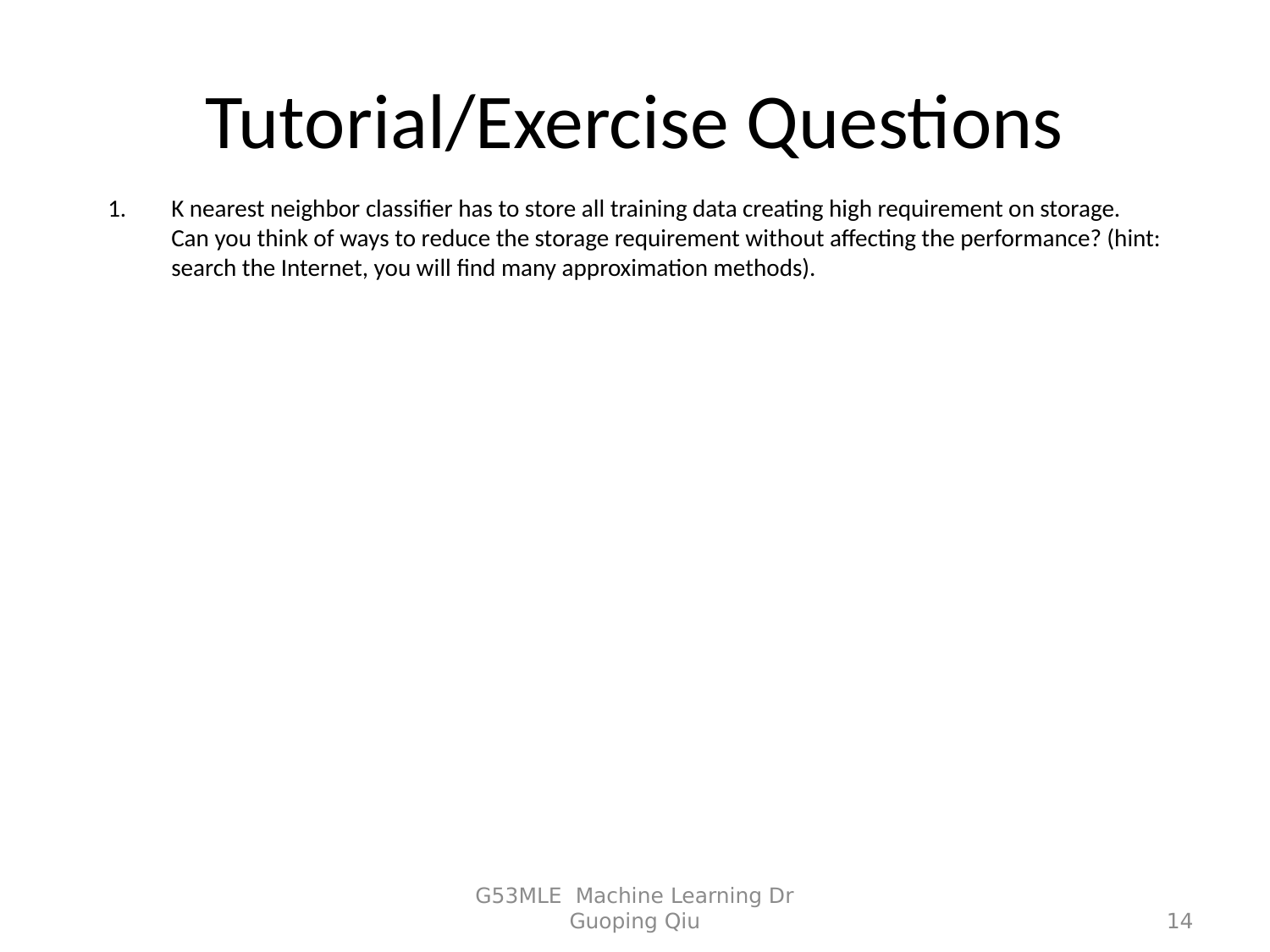

# Tutorial/Exercise Questions

K nearest neighbor classifier has to store all training data creating high requirement on storage.  Can you think of ways to reduce the storage requirement without affecting the performance? (hint: search the Internet, you will find many approximation methods).

G53MLE  Machine Learning Dr Guoping Qiu

14